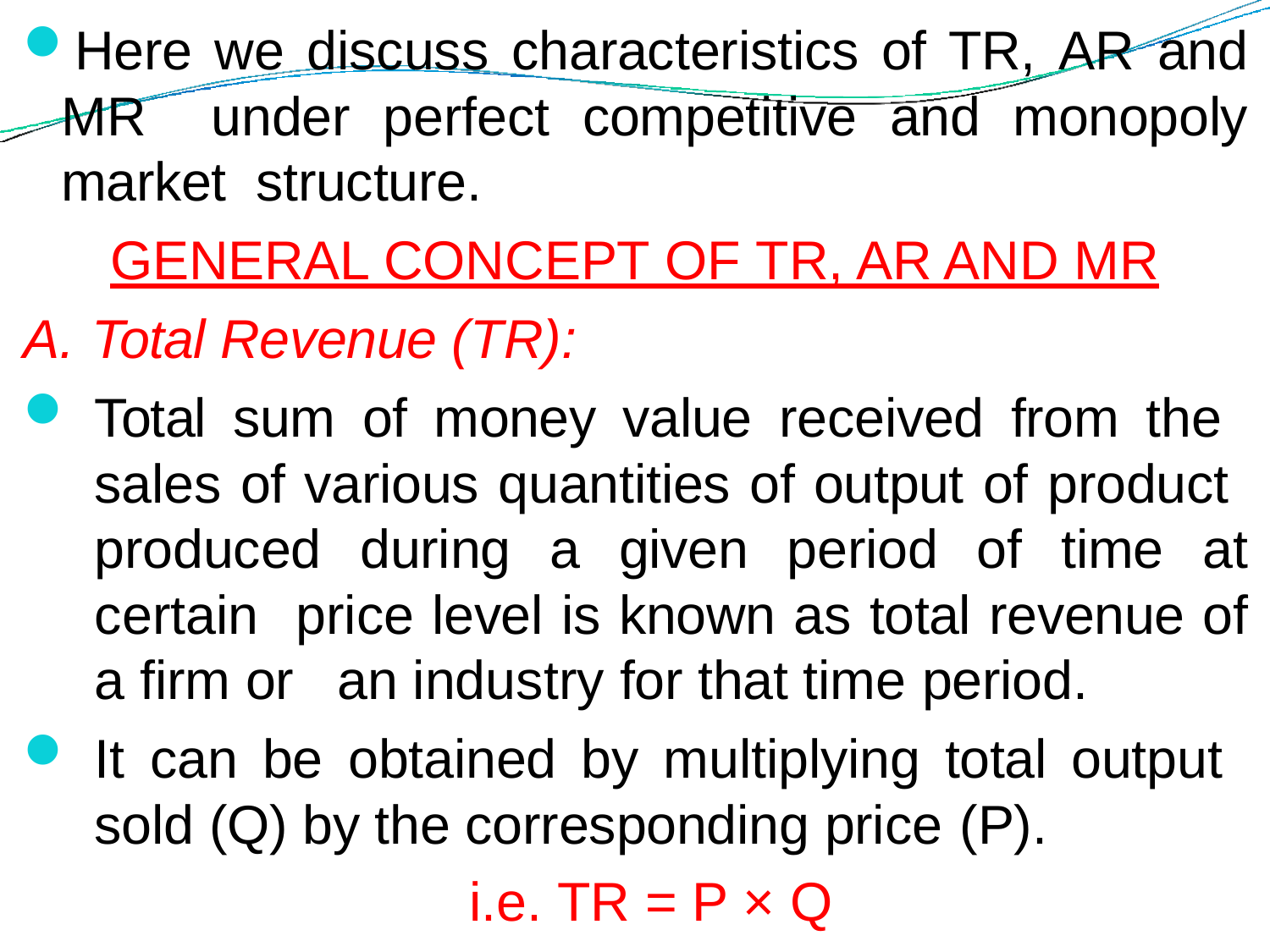

Here we discuss characteristics of TR, AR and MR  under perfect competitive and monopoly market  structure.
GENERAL CONCEPT OF TR, AR AND MR
A. Total Revenue (TR):
Total sum of money value received from the  sales of various quantities of output of product  produced during a given period of time at certain  price level is known as total revenue of a firm or  an industry for that time period.
It can be obtained by multiplying total output  sold (Q) by the corresponding price (P).
i.e. TR = P × Q